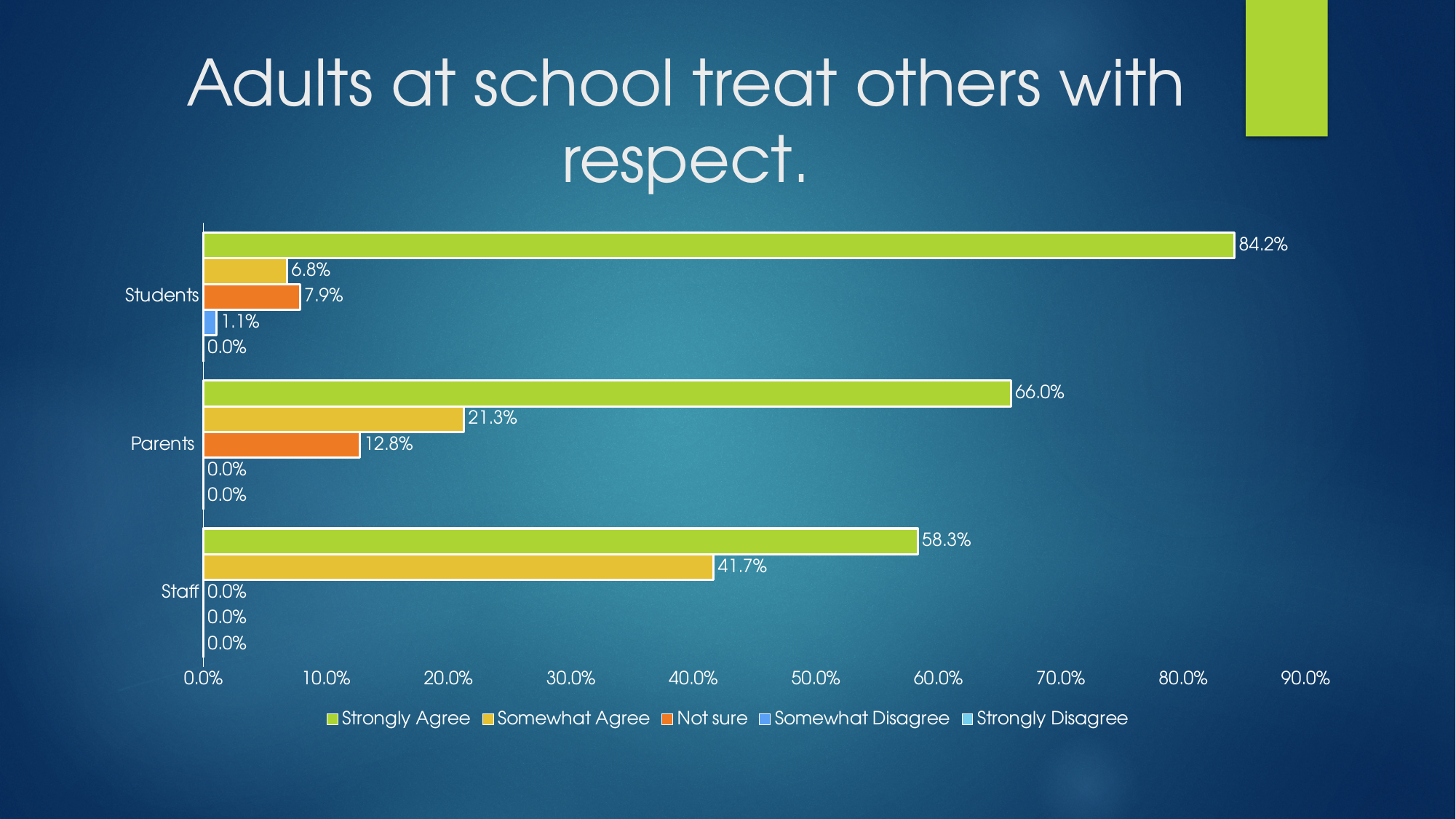

# Adults at school treat others with respect.

### Chart

| Category | Strongly Disagree | Somewhat Disagree | Not sure | Somewhat Agree | Strongly Agree |
|---|---|---|---|---|---|
| Staff | 0.0 | 0.0 | 0.0 | 0.4166666666666667 | 0.5833333333333334 |
| Parents  | 0.0 | 0.0 | 0.1276595744680851 | 0.2127659574468085 | 0.6595744680851063 |
| Students | 0.0 | 0.010526315789473684 | 0.07894736842105263 | 0.06842105263157895 | 0.8421052631578947 |